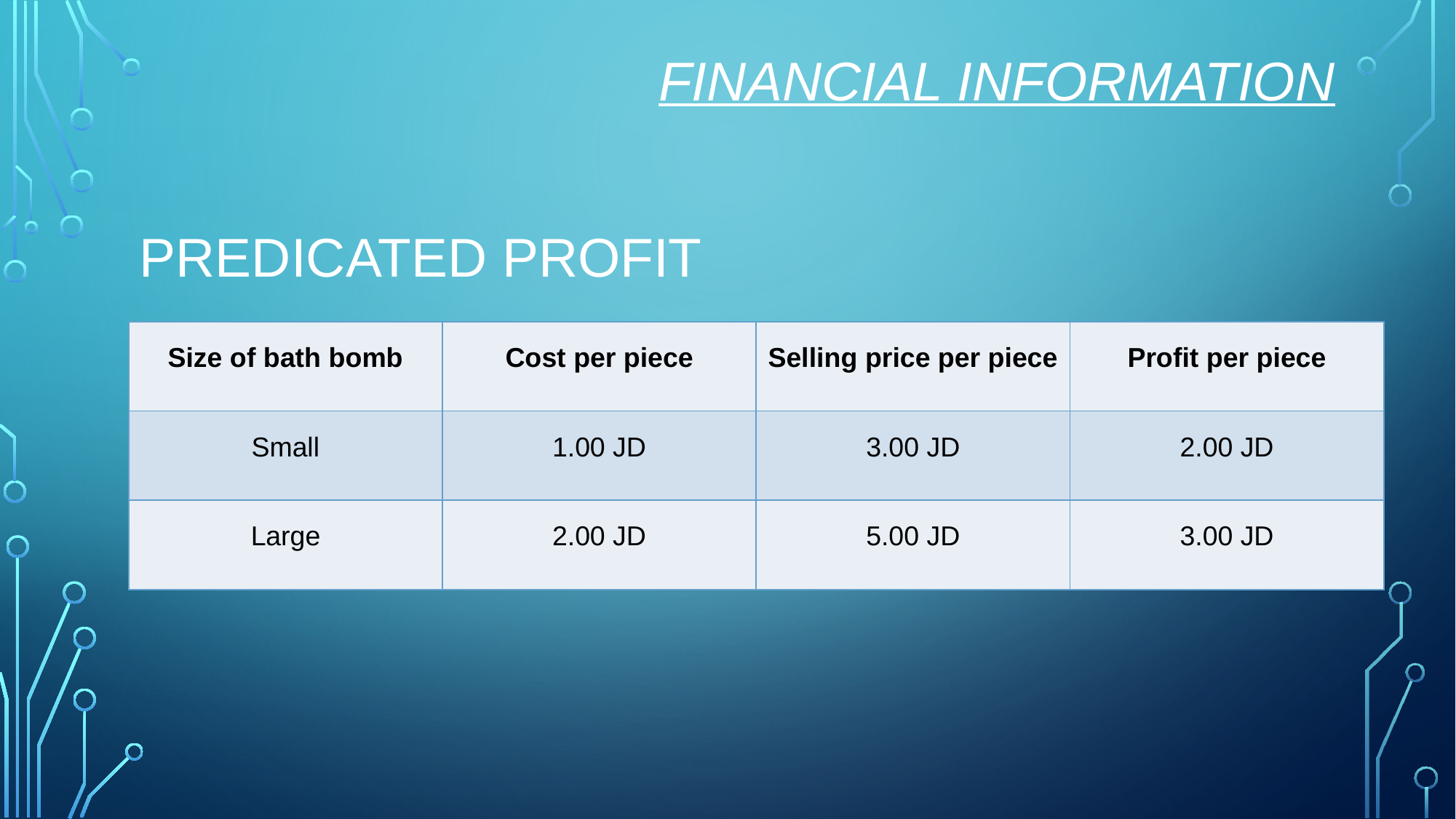

financial information
# Predicated profit
| Size of bath bomb | Cost per piece | Selling price per piece | Profit per piece |
| --- | --- | --- | --- |
| Small | 1.00 JD | 3.00 JD | 2.00 JD |
| Large | 2.00 JD | 5.00 JD | 3.00 JD |